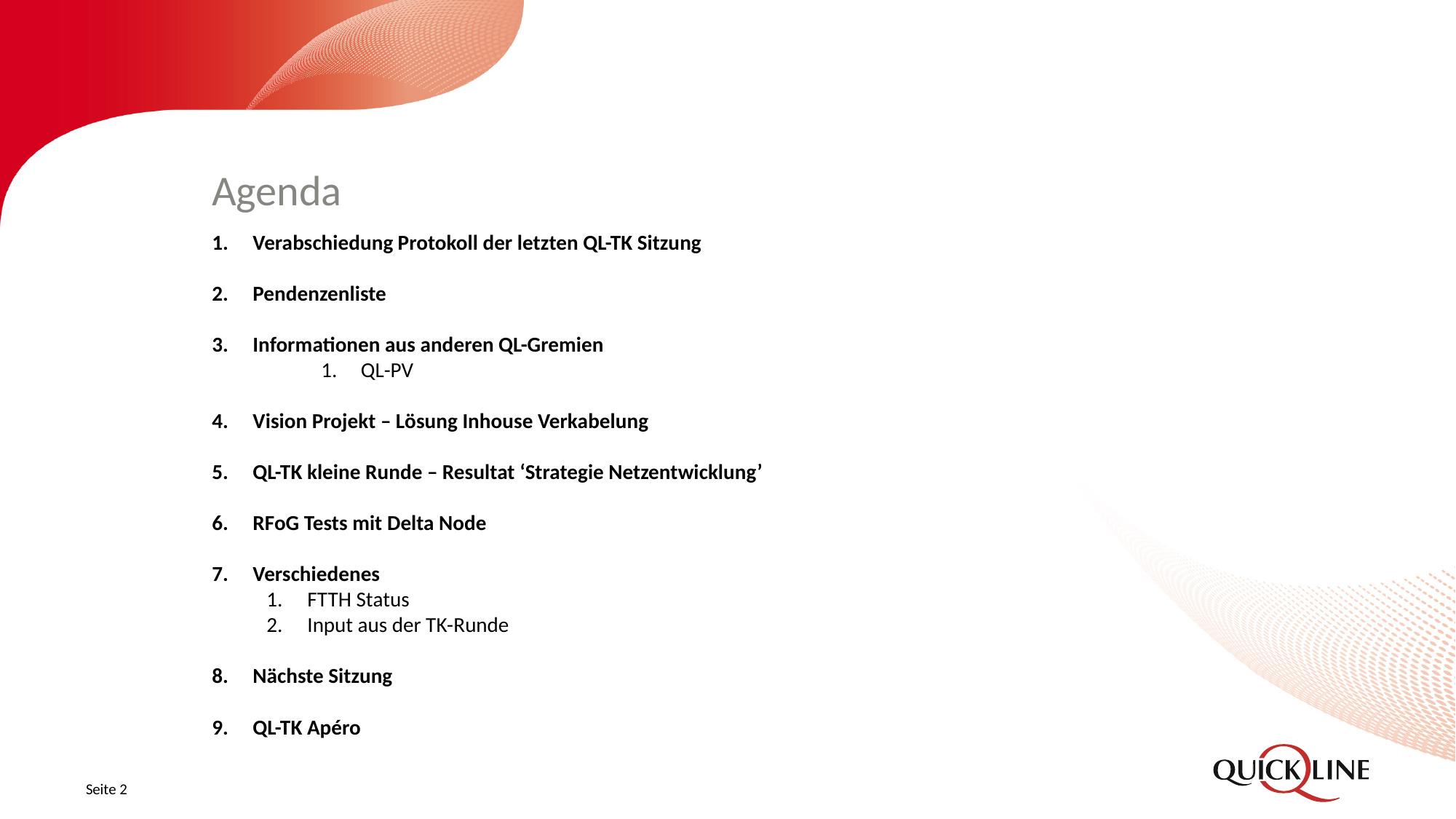

# Agenda
Verabschiedung Protokoll der letzten QL-TK Sitzung
Pendenzenliste
Informationen aus anderen QL-Gremien
	1.     QL-PV
Vision Projekt – Lösung Inhouse Verkabelung
QL-TK kleine Runde – Resultat ‘Strategie Netzentwicklung’
RFoG Tests mit Delta Node
Verschiedenes
FTTH Status
Input aus der TK-Runde
Nächste Sitzung
QL-TK Apéro
Seite 2